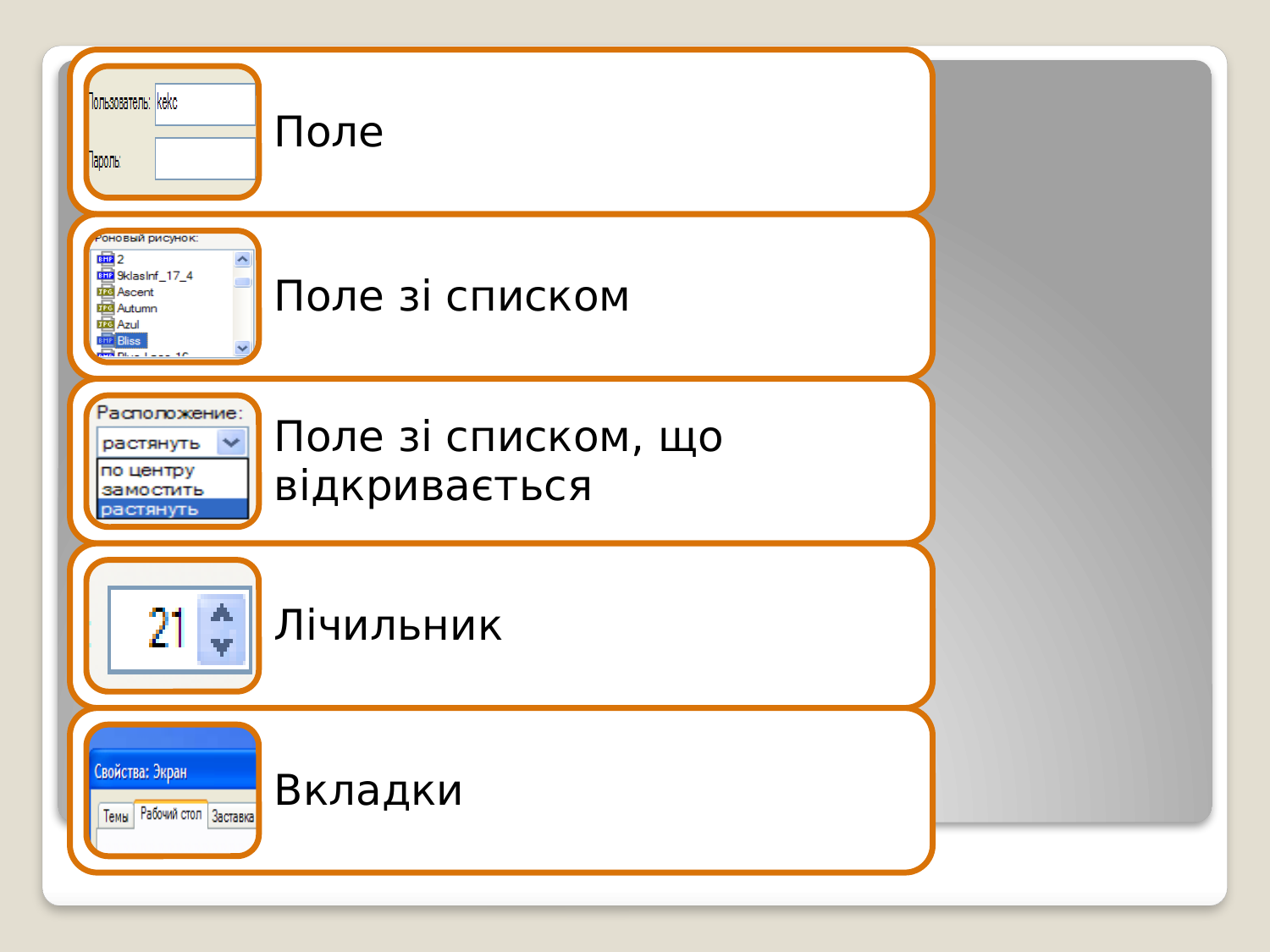

Поле
Поле зі списком
Поле зі списком, що відкривається
Лічильник
Вкладки